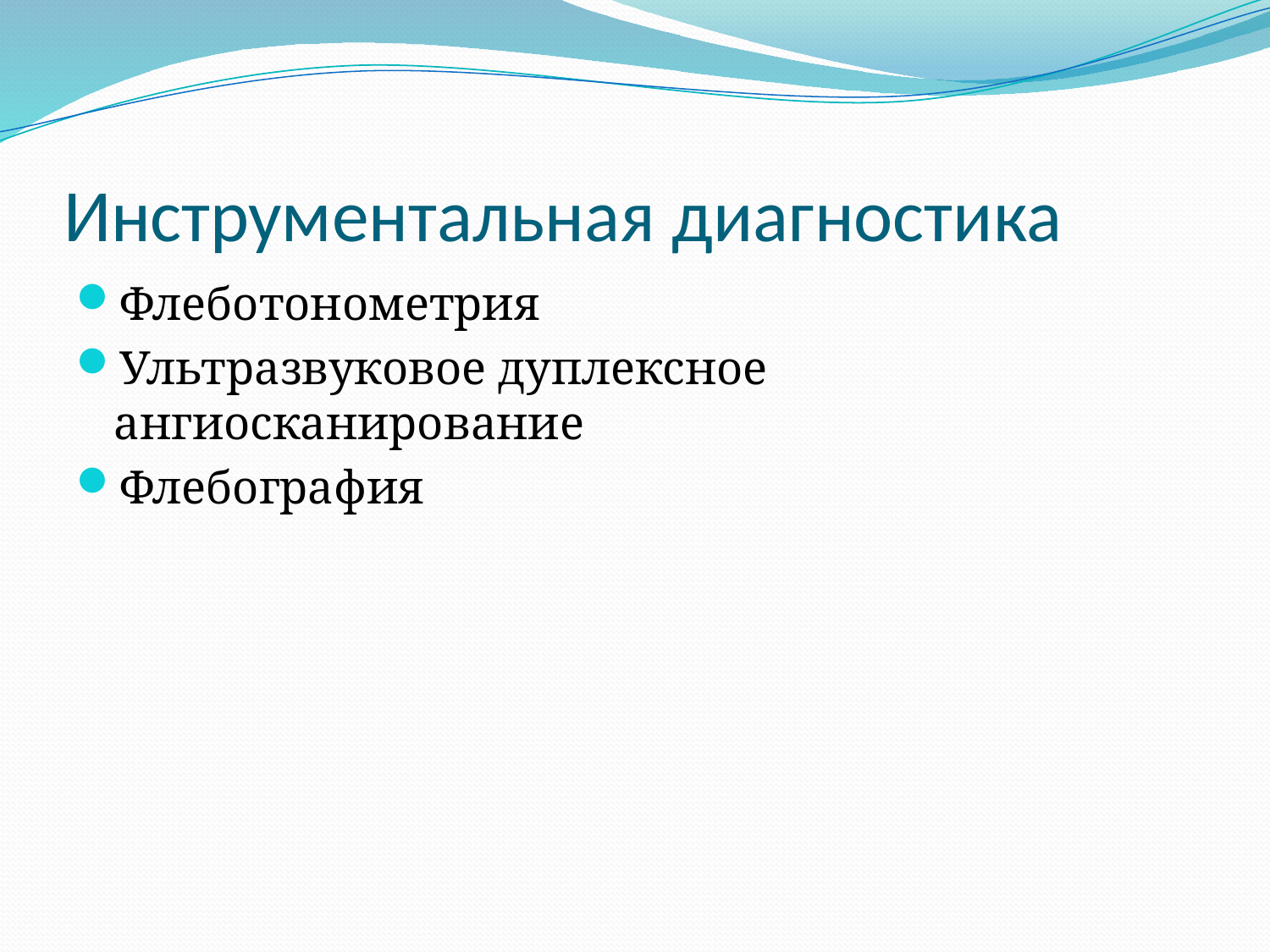

# Инструментальная диагностика
Флеботонометрия
Ультразвуковое дуплексное ангиосканирование
Флебография